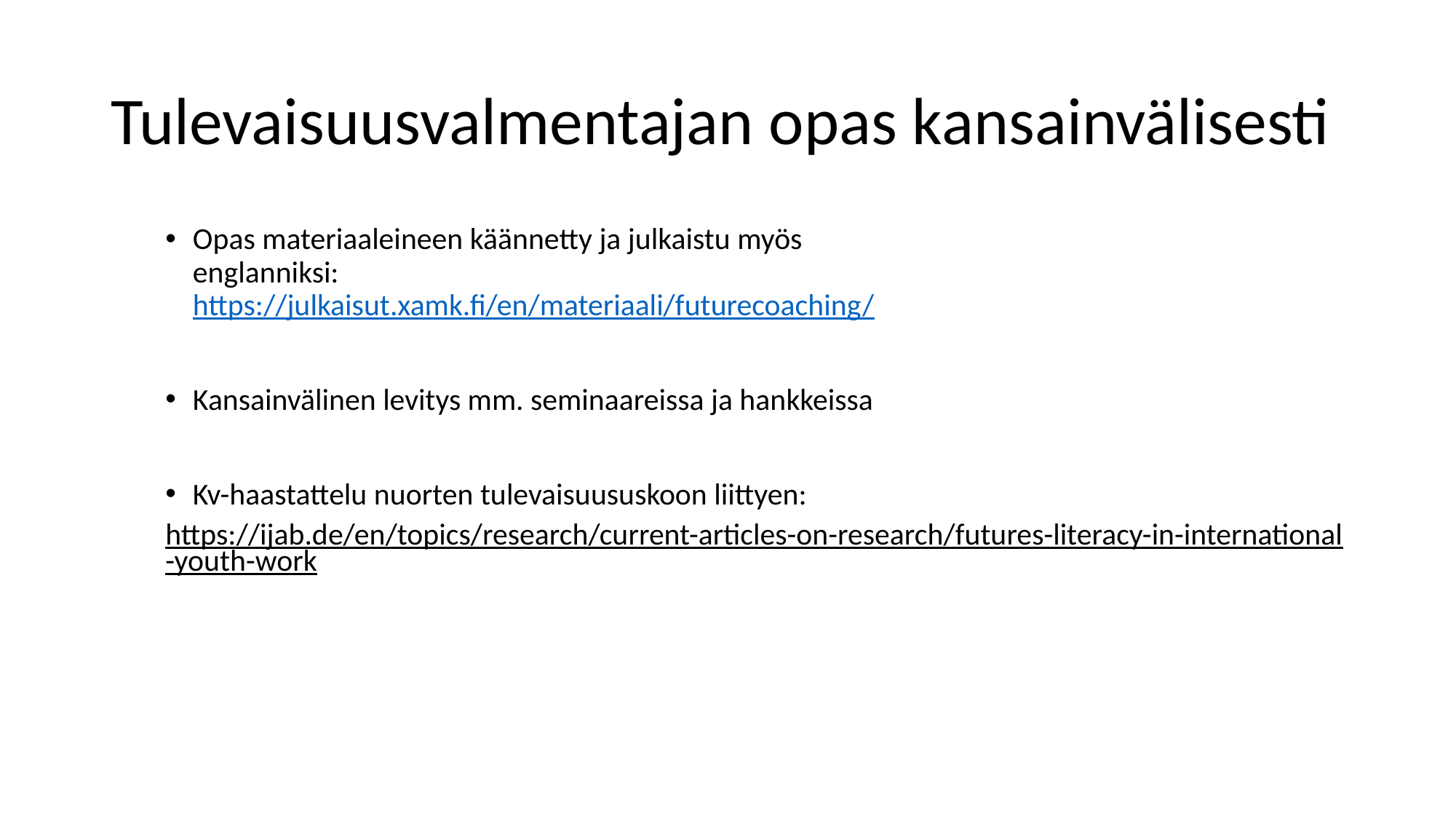

# Tulevaisuusvalmentajan opas kansainvälisesti
Opas materiaaleineen käännetty ja julkaistu myös
englanniksi:
https://julkaisut.xamk.fi/en/materiaali/futurecoaching/

Kansainvälinen levitys mm. seminaareissa ja hankkeissa

Kv-haastattelu nuorten tulevaisuususkoon liittyen:
https://ijab.de/en/topics/research/current-articles-on-research/futures-literacy-in-international-youth-work